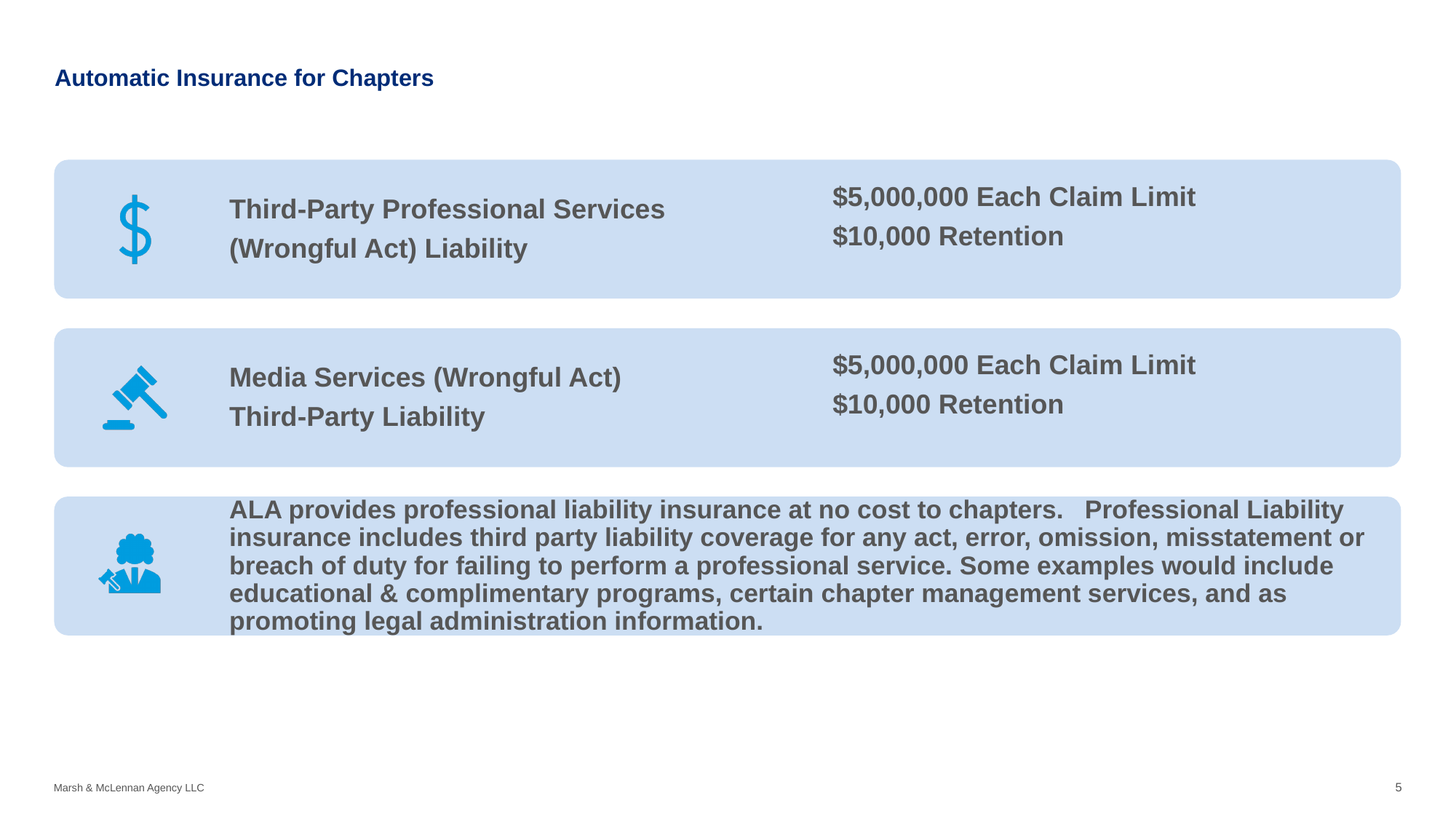

# Automatic Insurance for Chapters
Third-Party Professional Services
(Wrongful Act) Liability
$5,000,000 Each Claim Limit
$10,000 Retention
Media Services (Wrongful Act)
Third-Party Liability
$5,000,000 Each Claim Limit
$10,000 Retention
ALA provides professional liability insurance at no cost to chapters.   Professional Liability insurance includes third party liability coverage for any act, error, omission, misstatement or breach of duty for failing to perform a professional service. Some examples would include educational & complimentary programs, certain chapter management services, and as promoting legal administration information.